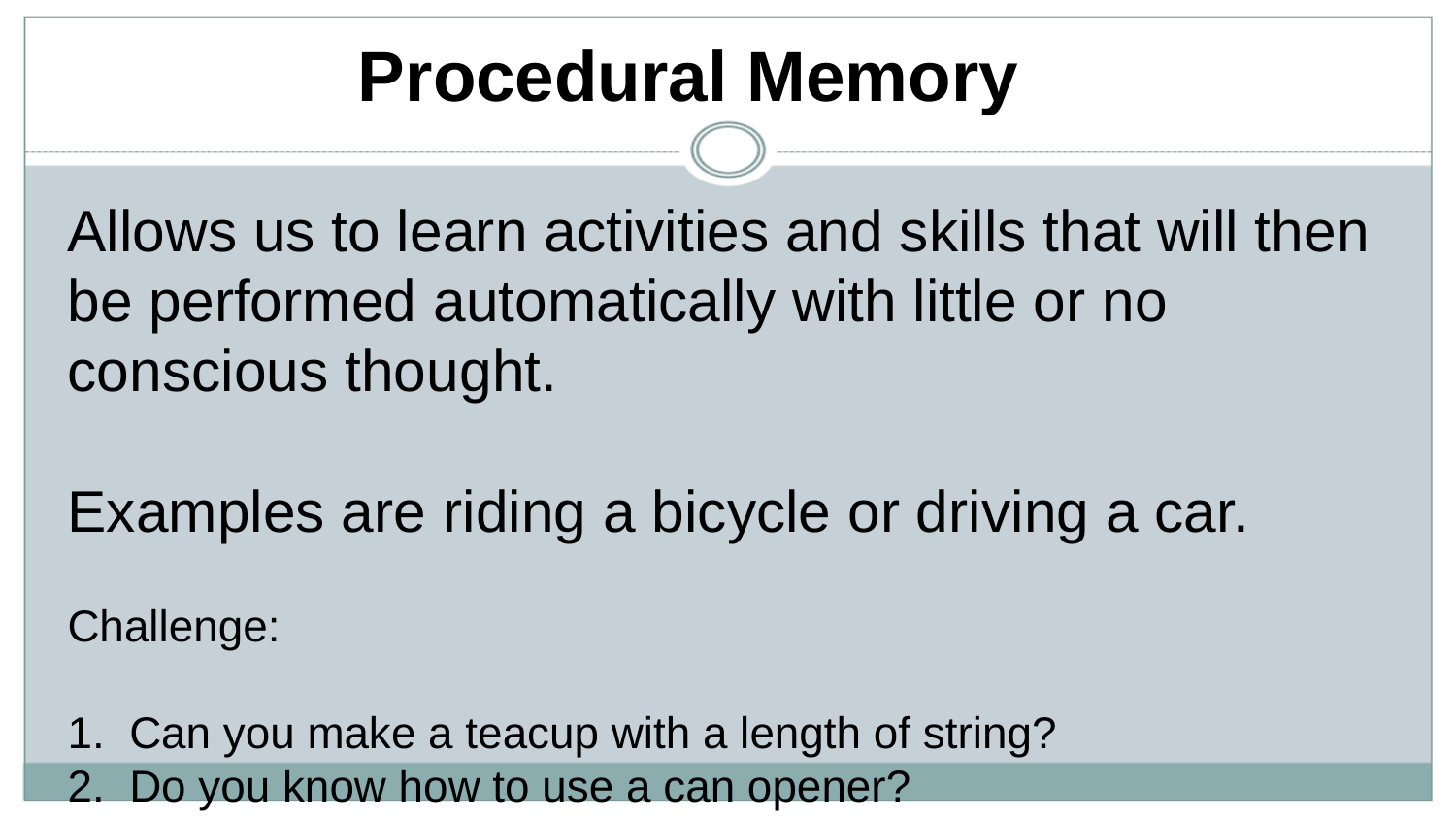

# Procedural Memory
Allows us to learn activities and skills that will then be performed automatically with little or no conscious thought.
Examples are riding a bicycle or driving a car.
Challenge:

1.  Can you make a teacup with a length of string?
2.  Do you know how to use a can opener?